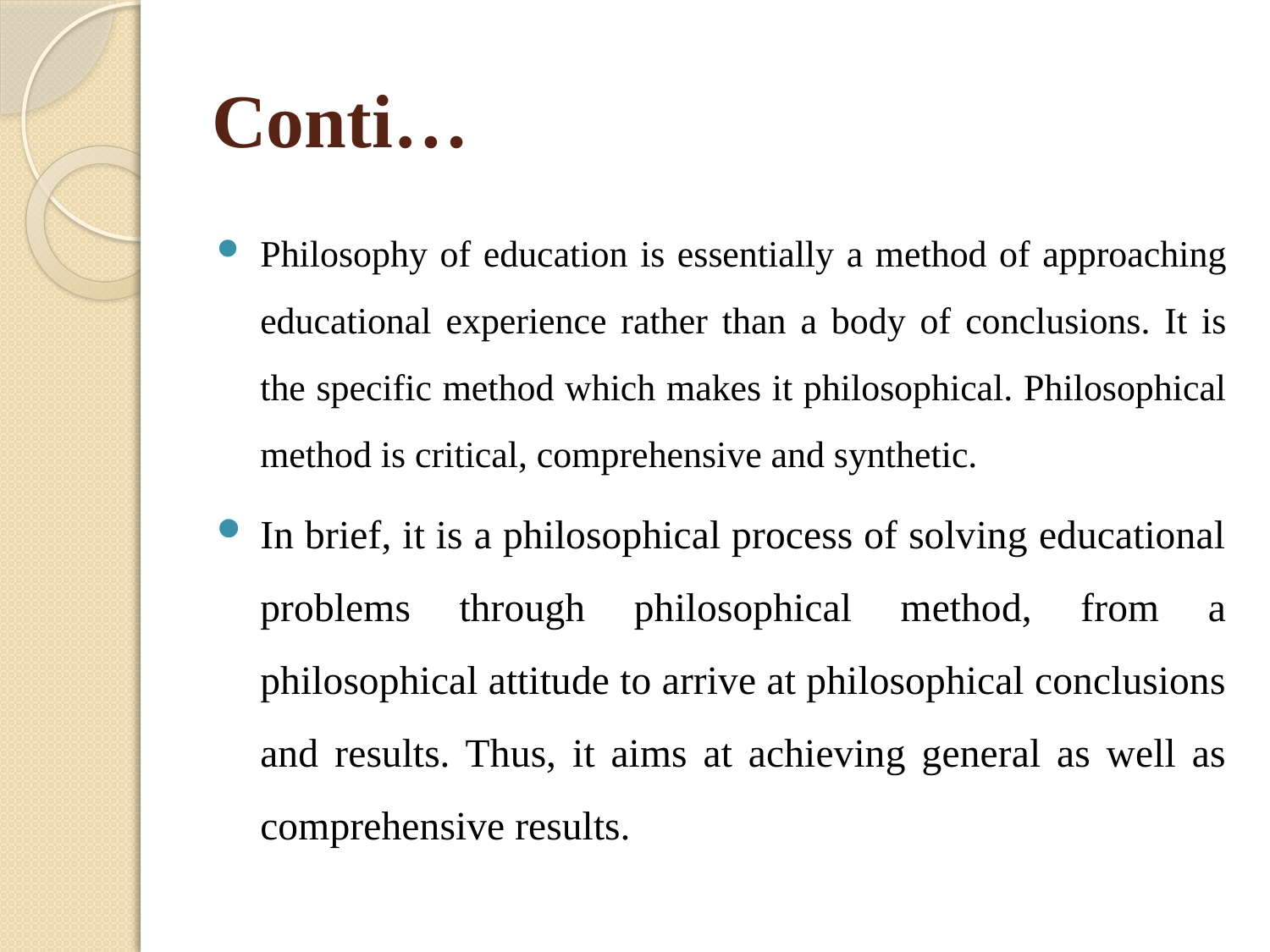

# Conti…
Philosophy of education is essentially a method of approaching educational experience rather than a body of conclusions. It is the specific method which makes it philosophical. Philosophical method is critical, comprehensive and synthetic.
In brief, it is a philosophical process of solving educational problems through philosophical method, from a philosophical attitude to arrive at philosophical conclusions and results. Thus, it aims at achieving general as well as comprehensive results.